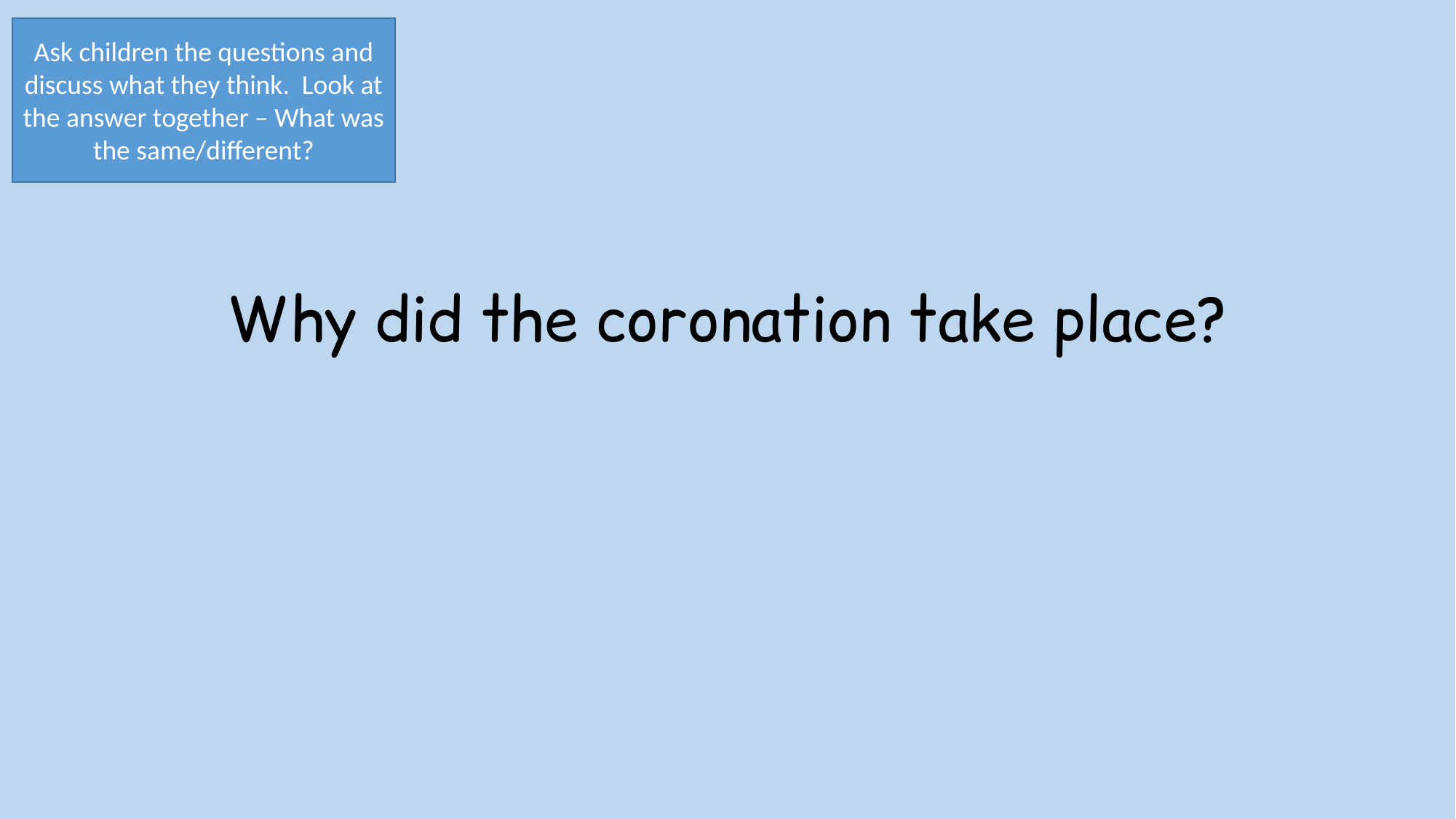

Ask children the questions and discuss what they think.  Look at the answer together – What was the same/different?
#
Why did the coronation take place?